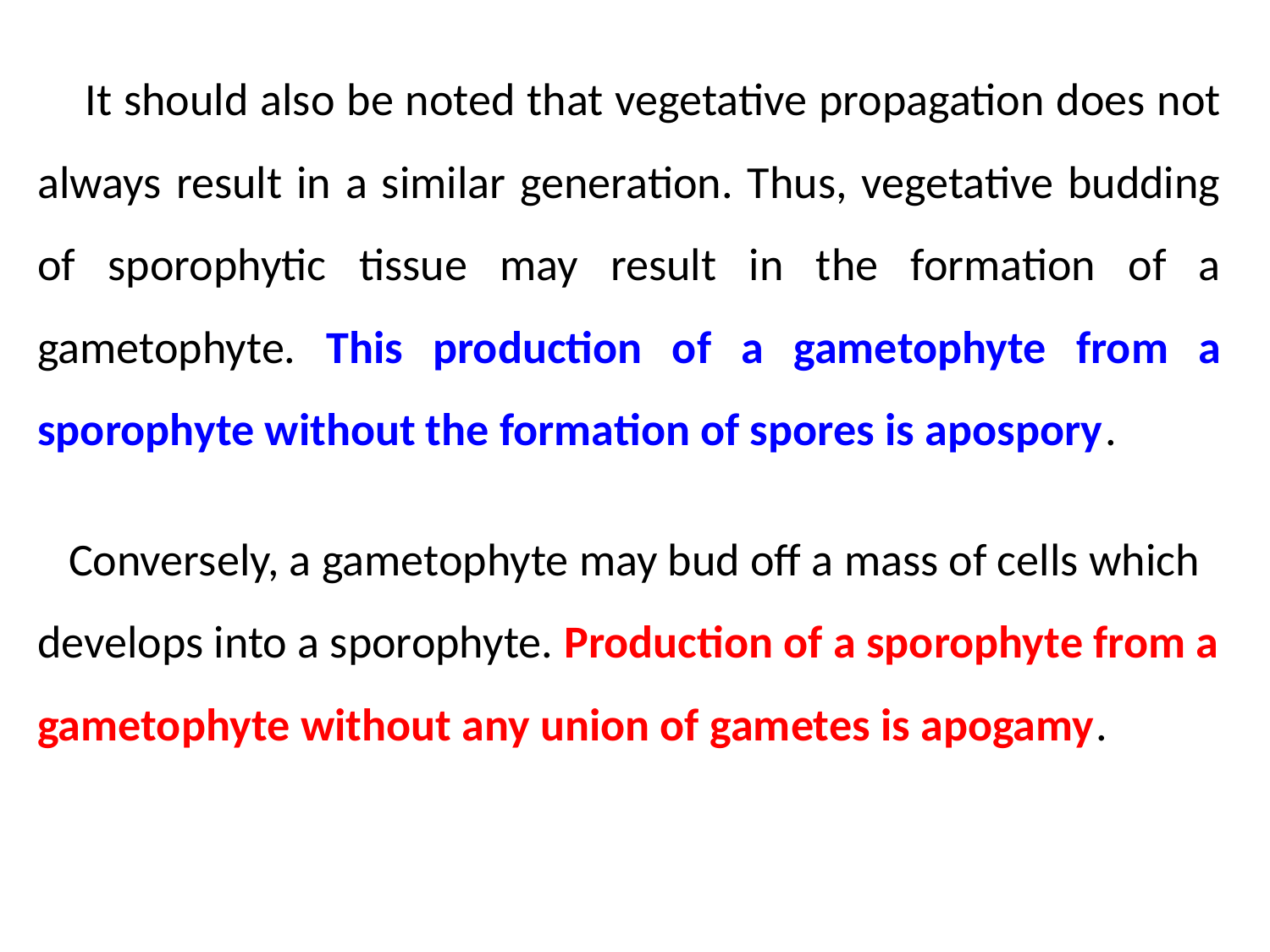

It should also be noted that vegetative propagation does not always result in a similar generation. Thus, vegetative budding of sporophytic tissue may result in the formation of a gametophyte. This production of a gametophyte from a sporophyte without the formation of spores is apospory.
   Conversely, a gametophyte may bud off a mass of cells which develops into a sporophyte. Production of a sporophyte from a gametophyte without any union of gametes is apogamy.